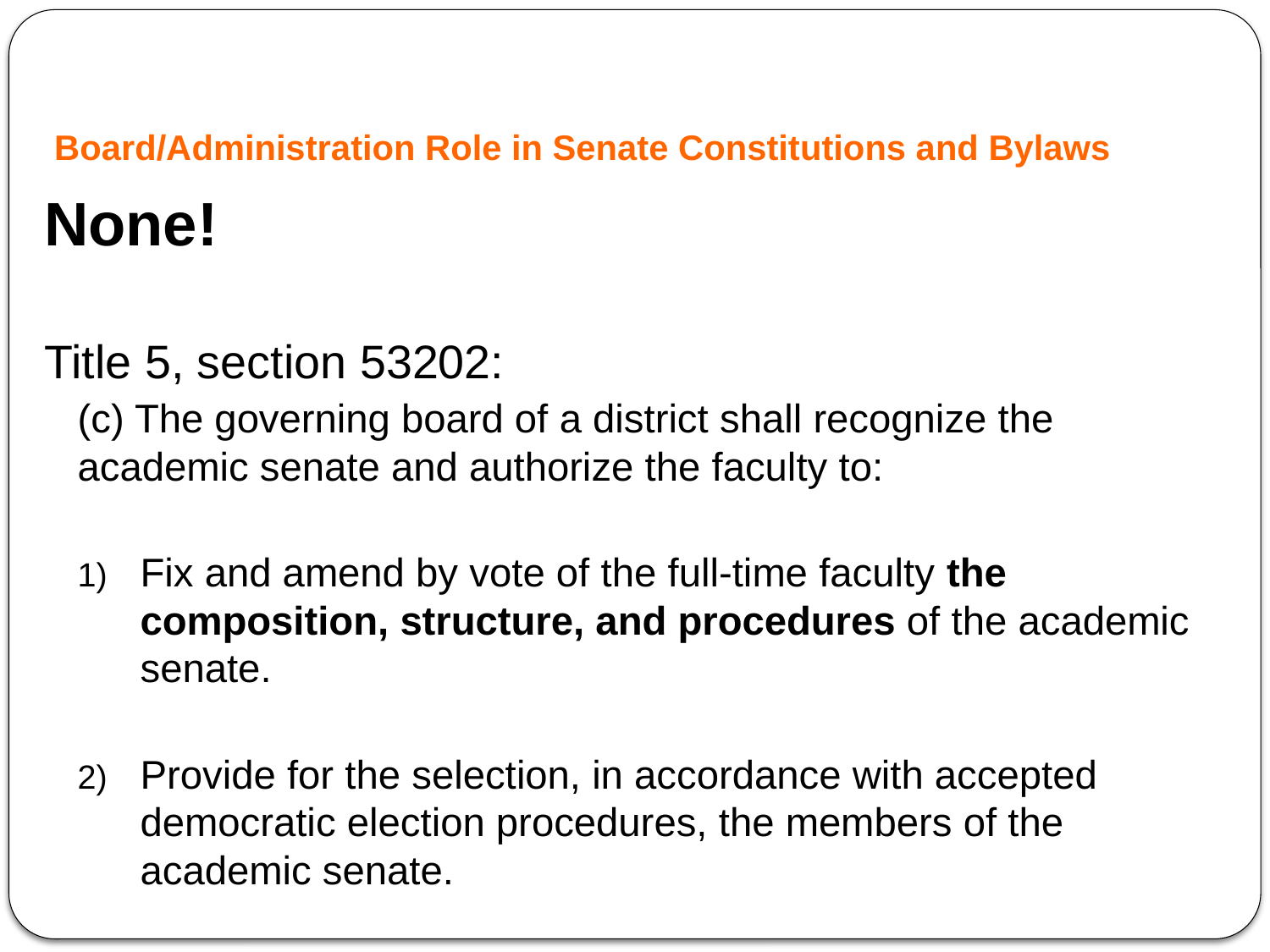

# Board/Administration Role in Senate Constitutions and Bylaws
None!

Title 5, section 53202:
(c) The governing board of a district shall recognize the academic senate and authorize the faculty to:

Fix and amend by vote of the full-time faculty the composition, structure, and procedures of the academic senate.

Provide for the selection, in accordance with accepted democratic election procedures, the members of the academic senate.